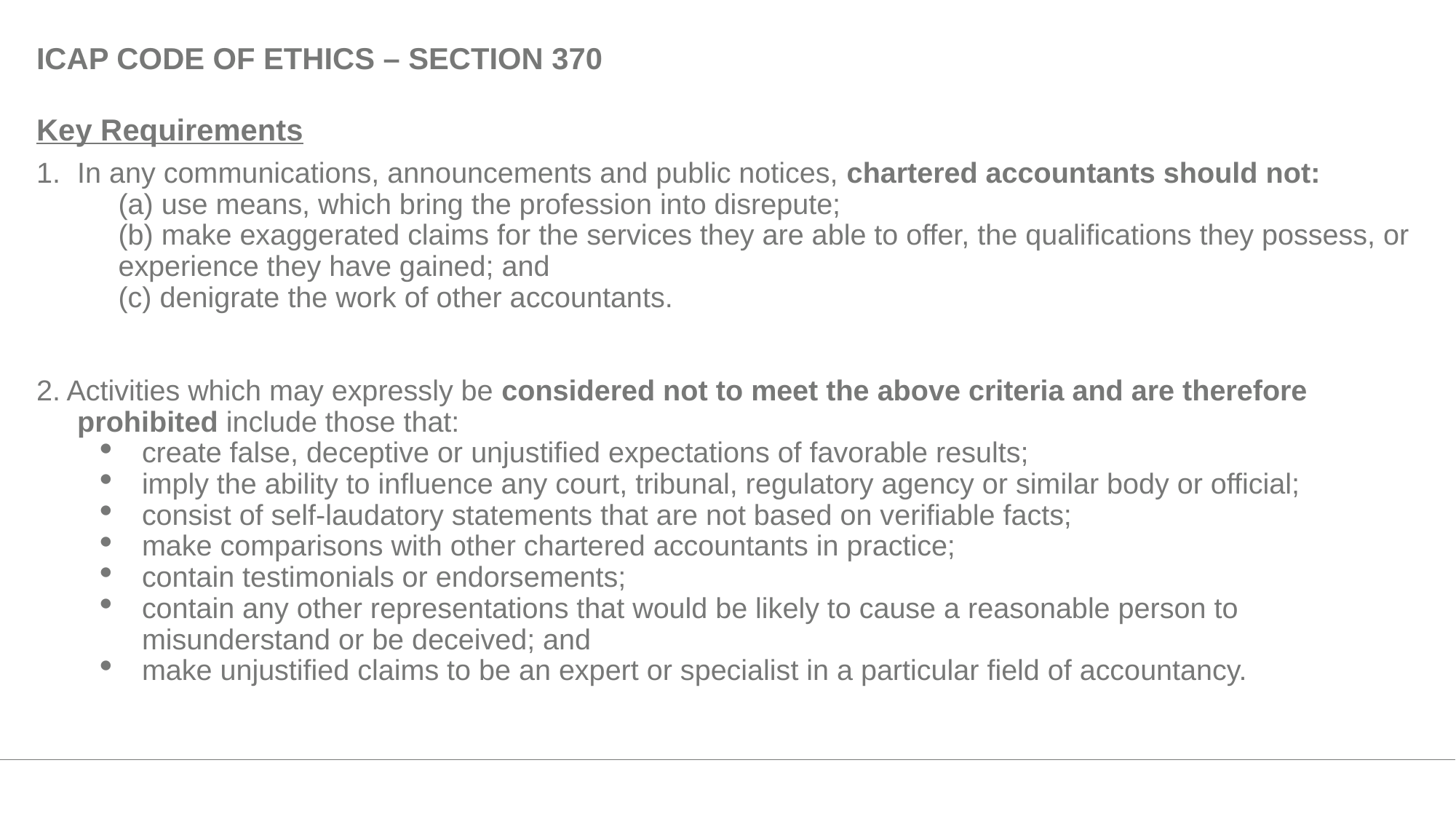

ICAP CODE OF ETHICS – SECTION 370
Key Requirements

In any communications, announcements and public notices, chartered accountants should not:
(a) use means, which bring the profession into disrepute;
(b) make exaggerated claims for the services they are able to offer, the qualifications they possess, or experience they have gained; and
(c) denigrate the work of other accountants.

2. Activities which may expressly be considered not to meet the above criteria and are therefore prohibited include those that:
create false, deceptive or unjustified expectations of favorable results;
imply the ability to influence any court, tribunal, regulatory agency or similar body or official;
consist of self-laudatory statements that are not based on verifiable facts;
make comparisons with other chartered accountants in practice;
contain testimonials or endorsements;
contain any other representations that would be likely to cause a reasonable person to misunderstand or be deceived; and
make unjustified claims to be an expert or specialist in a particular field of accountancy.